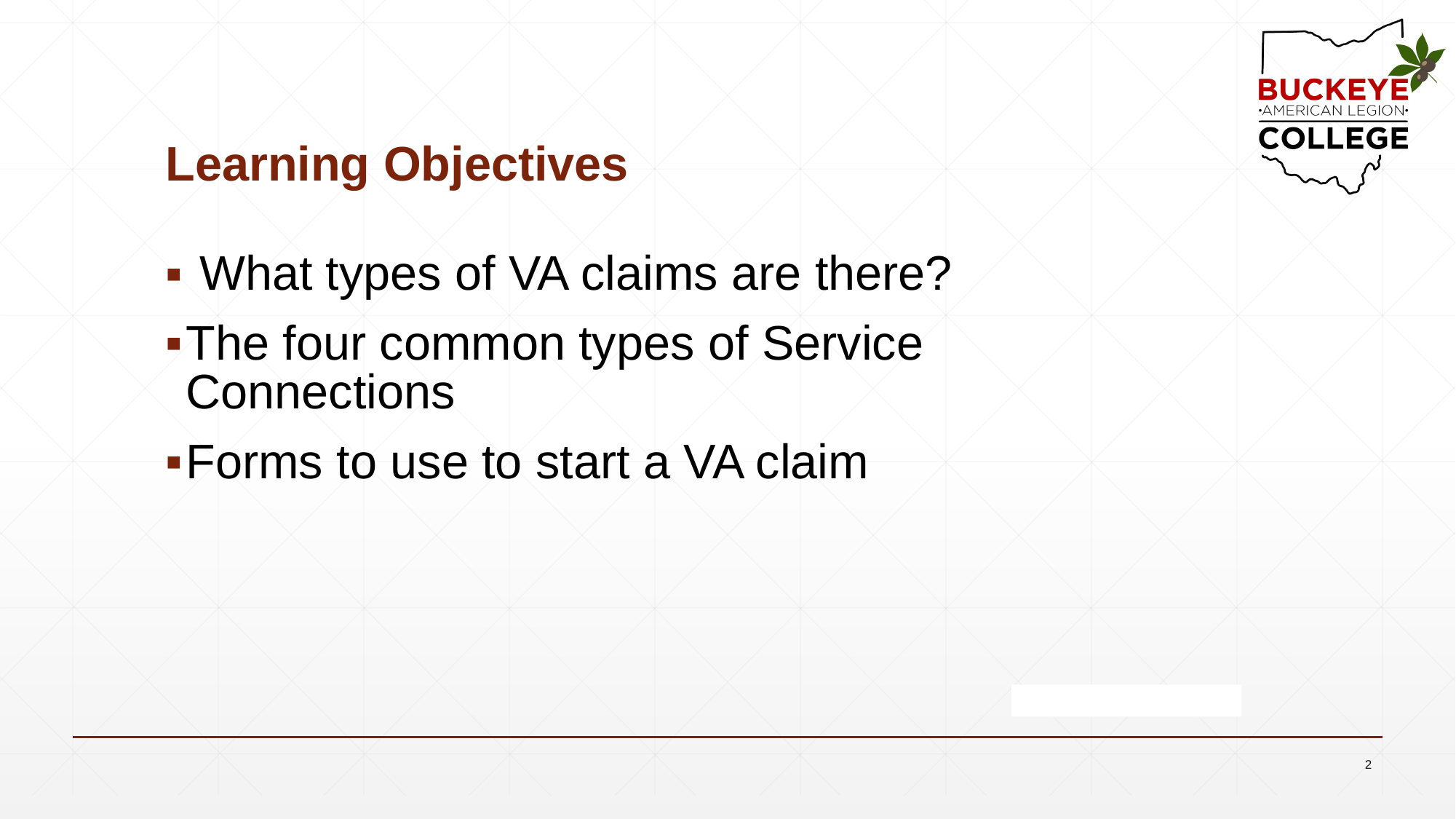

# Learning Objectives
 What types of VA claims are there?
The four common types of Service Connections
Forms to use to start a VA claim

2